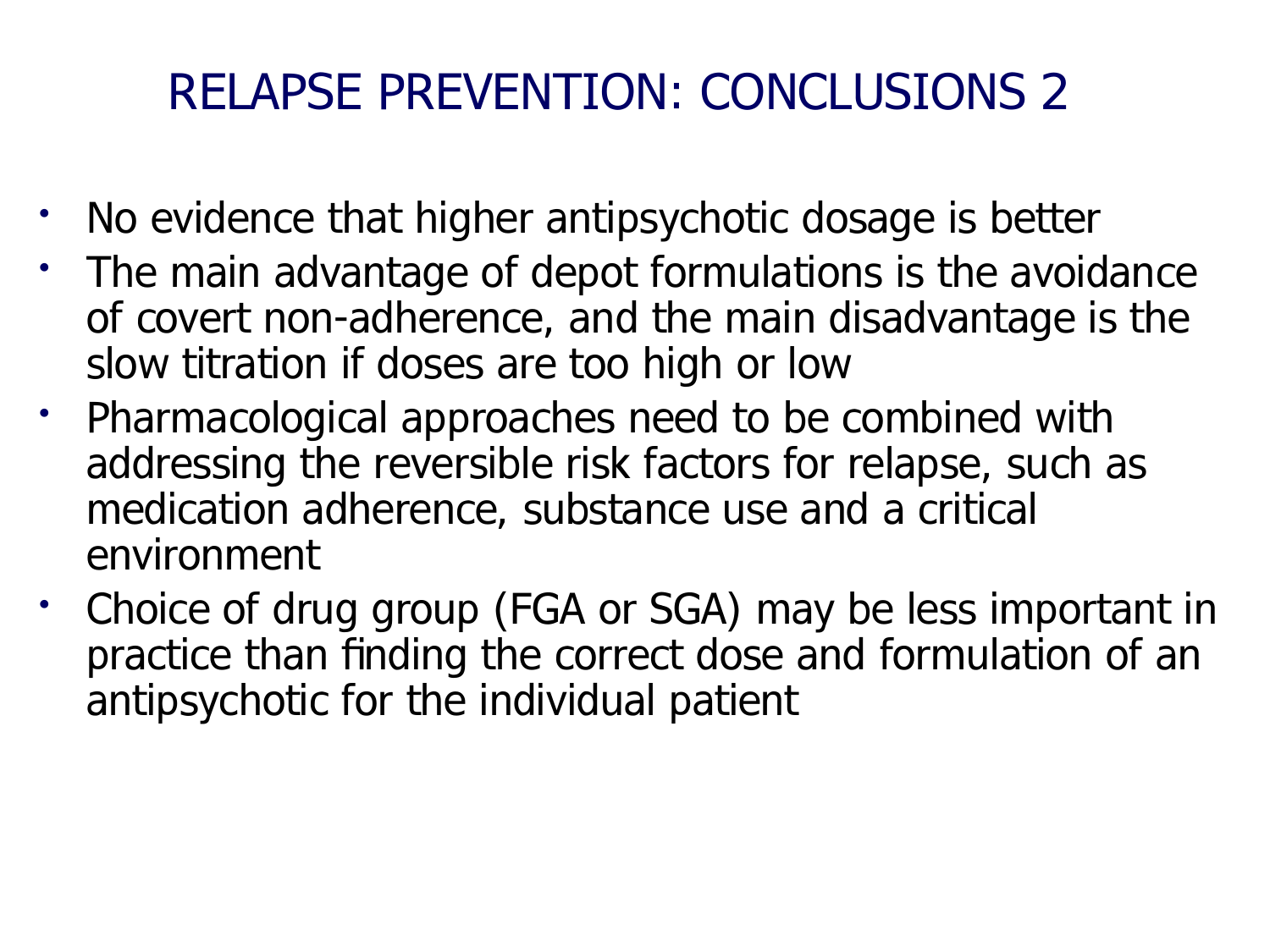

# RELAPSE PREVENTION: CONCLUSIONS 2
No evidence that higher antipsychotic dosage is better
The main advantage of depot formulations is the avoidance of covert non-adherence, and the main disadvantage is the slow titration if doses are too high or low
Pharmacological approaches need to be combined with addressing the reversible risk factors for relapse, such as medication adherence, substance use and a critical environment
Choice of drug group (FGA or SGA) may be less important in practice than finding the correct dose and formulation of an antipsychotic for the individual patient